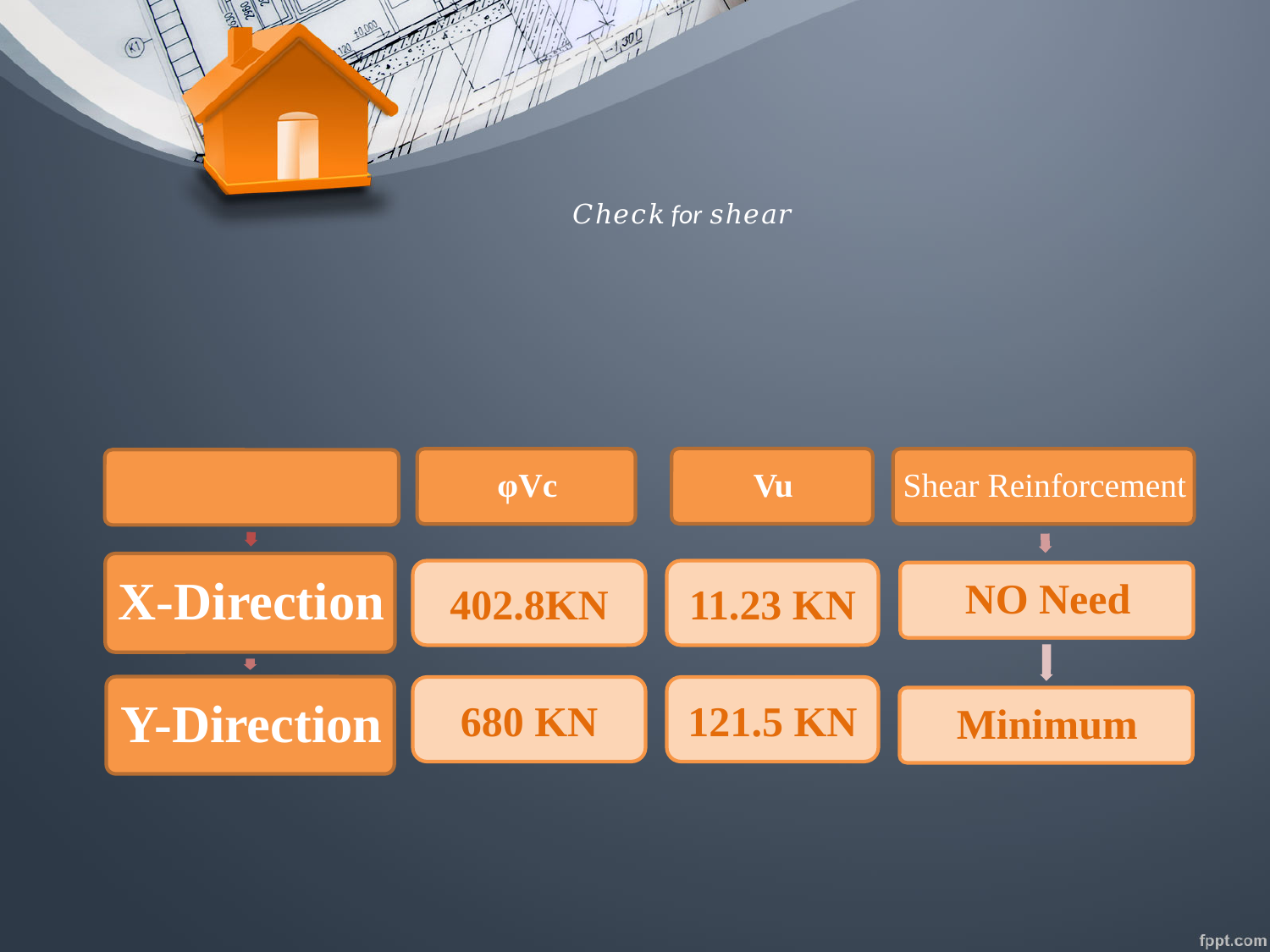

# 𝐶ℎ𝑒𝑐𝑘 for 𝑠ℎ𝑒𝑎𝑟

X-Direction
Y-Direction
φVc
Vu
Shear Reinforcement
NO Need
Minimum
402.8KN
11.23 KN
680 KN
121.5 KN